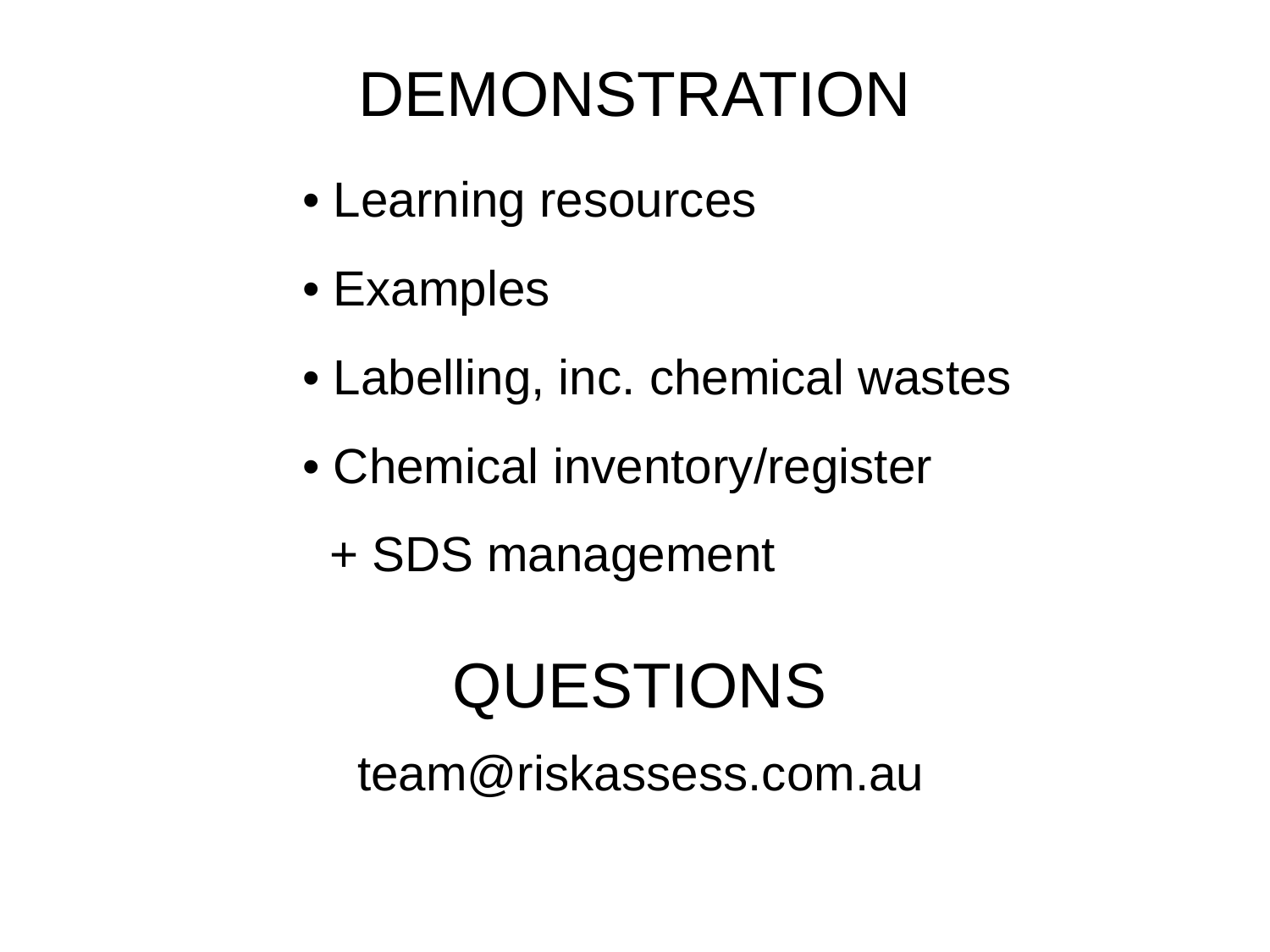

# DEMONSTRATION
• Learning resources
• Examples
• Labelling, inc. chemical wastes
• Chemical inventory/register
  + SDS management
QUESTIONS
team@riskassess.com.au